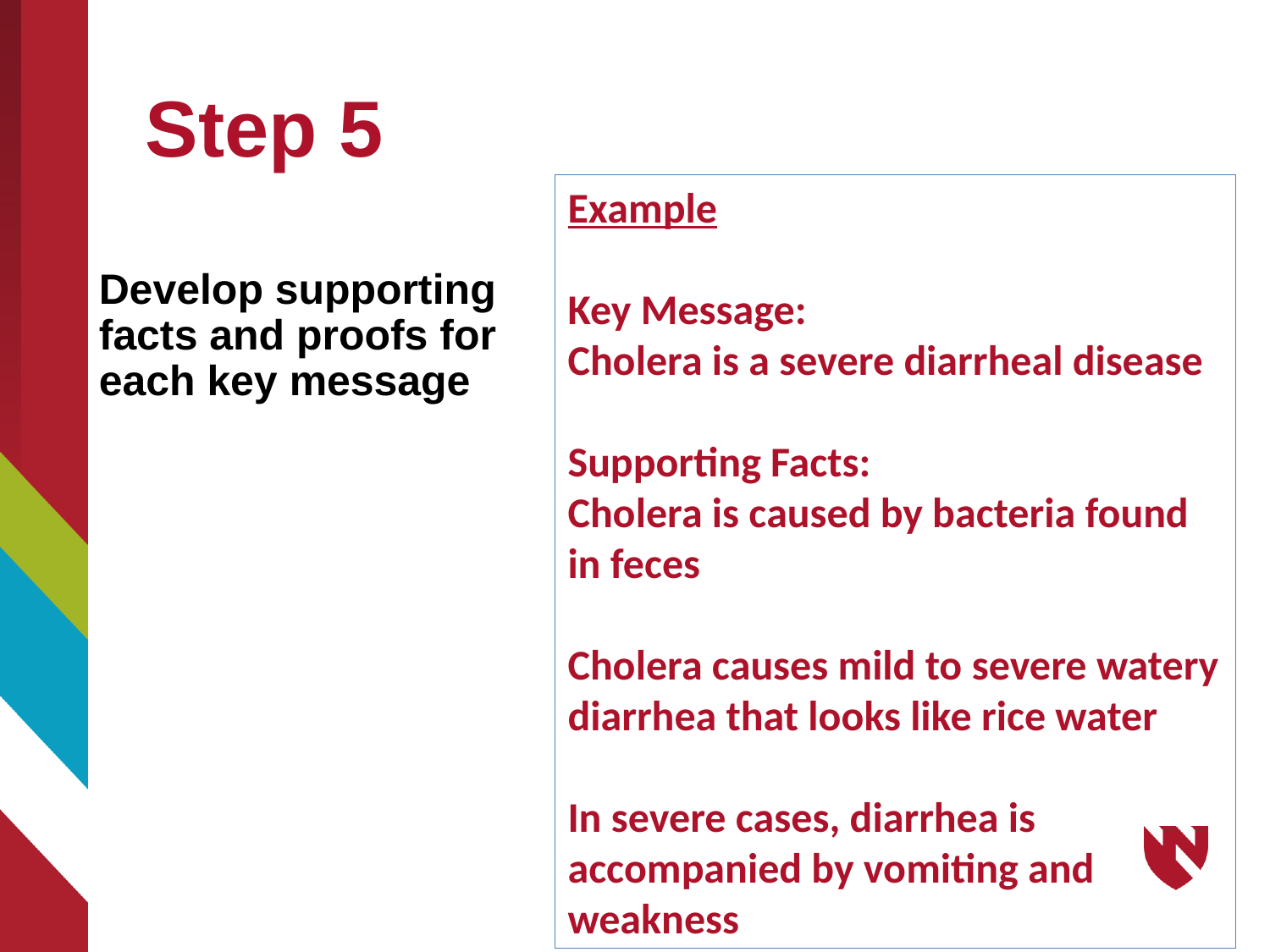

# Step 5
Example

Key Message:
Cholera is a severe diarrheal disease

Supporting Facts:
Cholera is caused by bacteria found in feces

Cholera causes mild to severe watery diarrhea that looks like rice water

In severe cases, diarrhea is accompanied by vomiting and weakness
Develop supporting facts and proofs for each key message